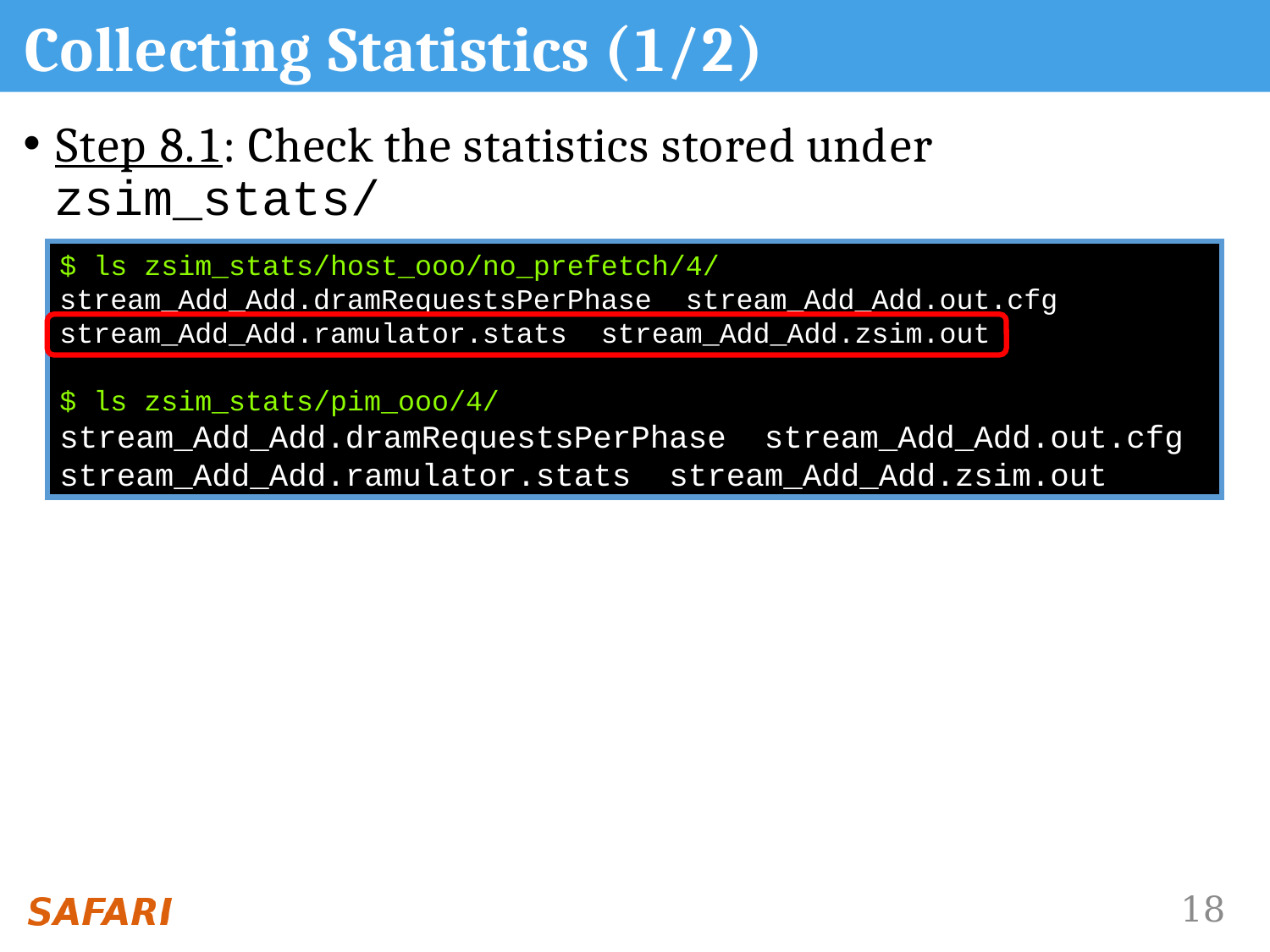

# Collecting Statistics (1/2)
Step 8.1: Check the statistics stored under zsim_stats/

$ ls zsim_stats/host_ooo/no_prefetch/4/
stream_Add_Add.dramRequestsPerPhase  stream_Add_Add.out.cfg  stream_Add_Add.ramulator.stats  stream_Add_Add.zsim.out
$ ls zsim_stats/pim_ooo/4/
stream_Add_Add.dramRequestsPerPhase  stream_Add_Add.out.cfg  stream_Add_Add.ramulator.stats  stream_Add_Add.zsim.out

18